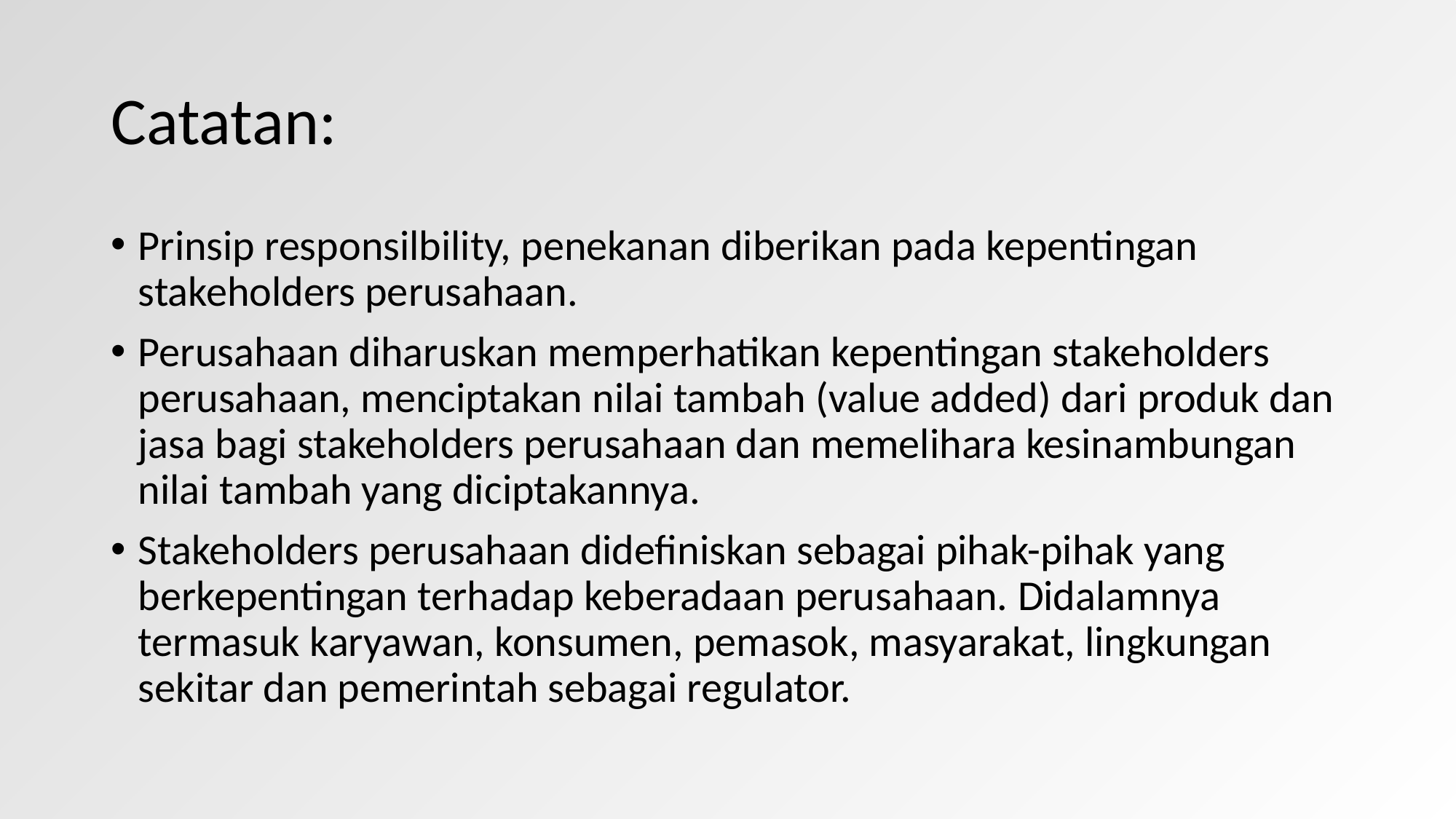

# Catatan:
Prinsip responsilbility, penekanan diberikan pada kepentingan stakeholders perusahaan.
Perusahaan diharuskan memperhatikan kepentingan stakeholders perusahaan, menciptakan nilai tambah (value added) dari produk dan jasa bagi stakeholders perusahaan dan memelihara kesinambungan nilai tambah yang diciptakannya.
Stakeholders perusahaan didefiniskan sebagai pihak-pihak yang berkepentingan terhadap keberadaan perusahaan. Didalamnya termasuk karyawan, konsumen, pemasok, masyarakat, lingkungan sekitar dan pemerintah sebagai regulator.